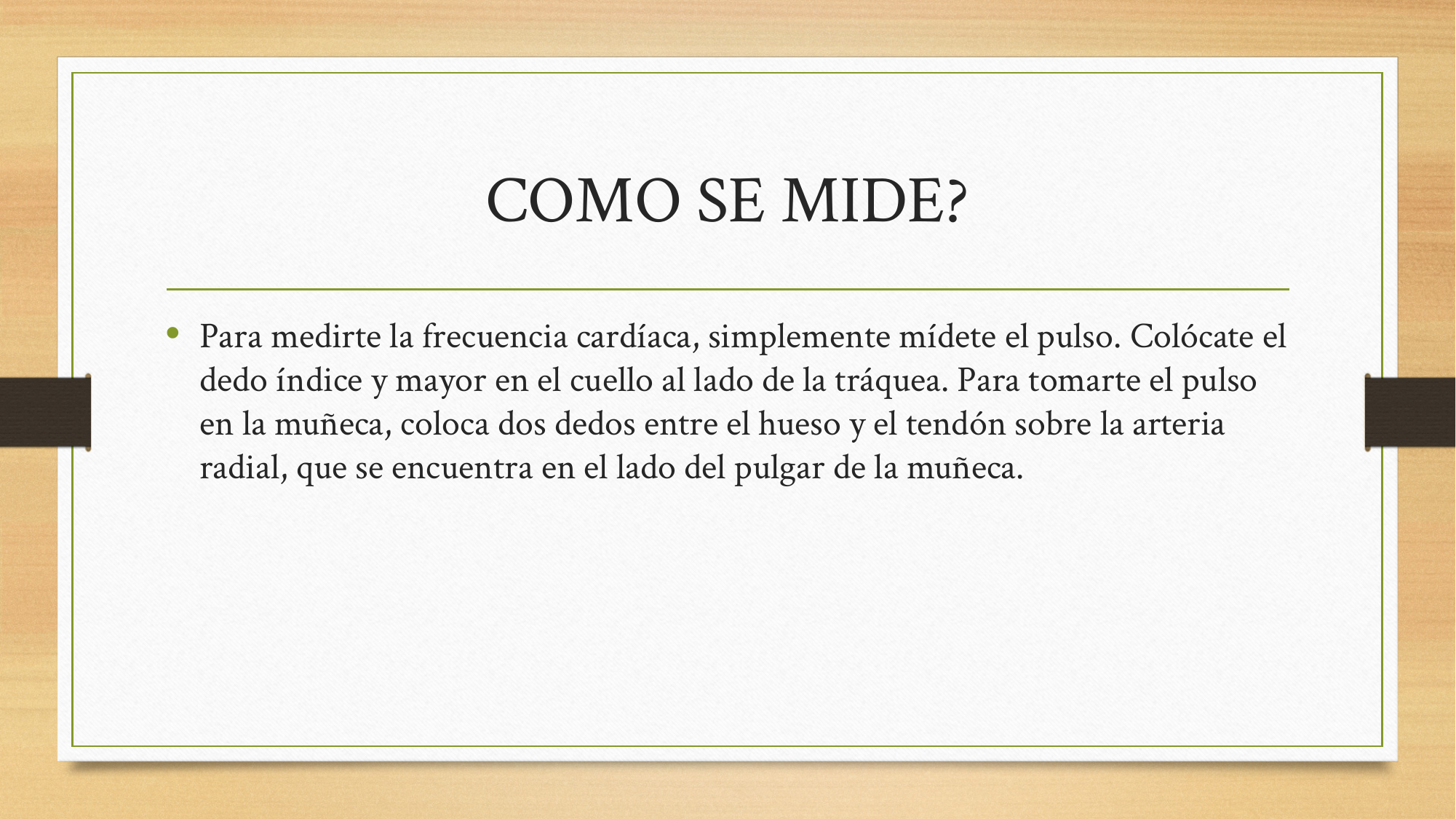

# COMO SE MIDE?
Para medirte la frecuencia cardíaca, simplemente mídete el pulso. Colócate el dedo índice y mayor en el cuello al lado de la tráquea. Para tomarte el pulso en la muñeca, coloca dos dedos entre el hueso y el tendón sobre la arteria radial, que se encuentra en el lado del pulgar de la muñeca.